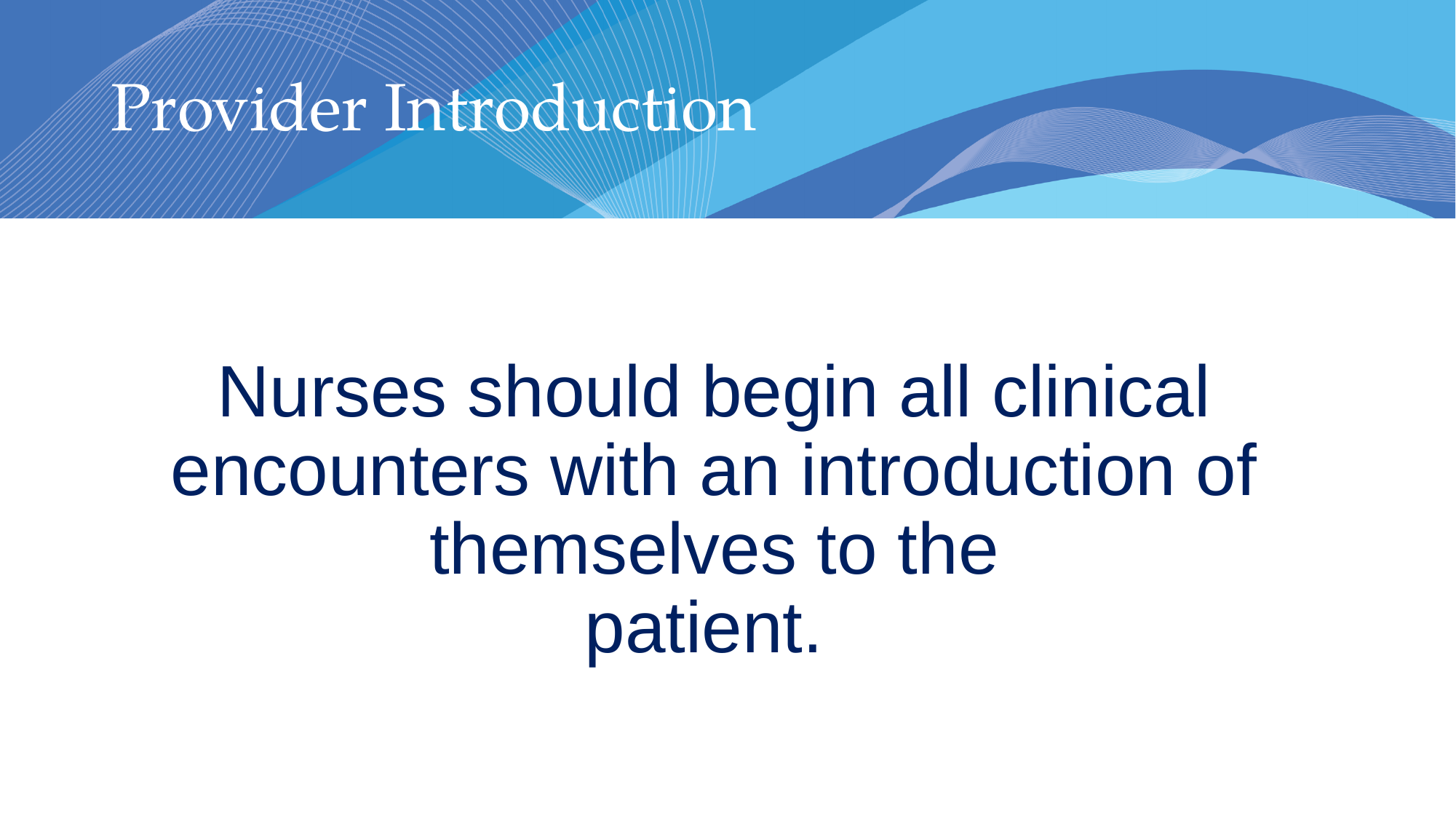

Provider Introduction
# Nurses should begin all clinical encounters with an introduction of themselves to the patient.